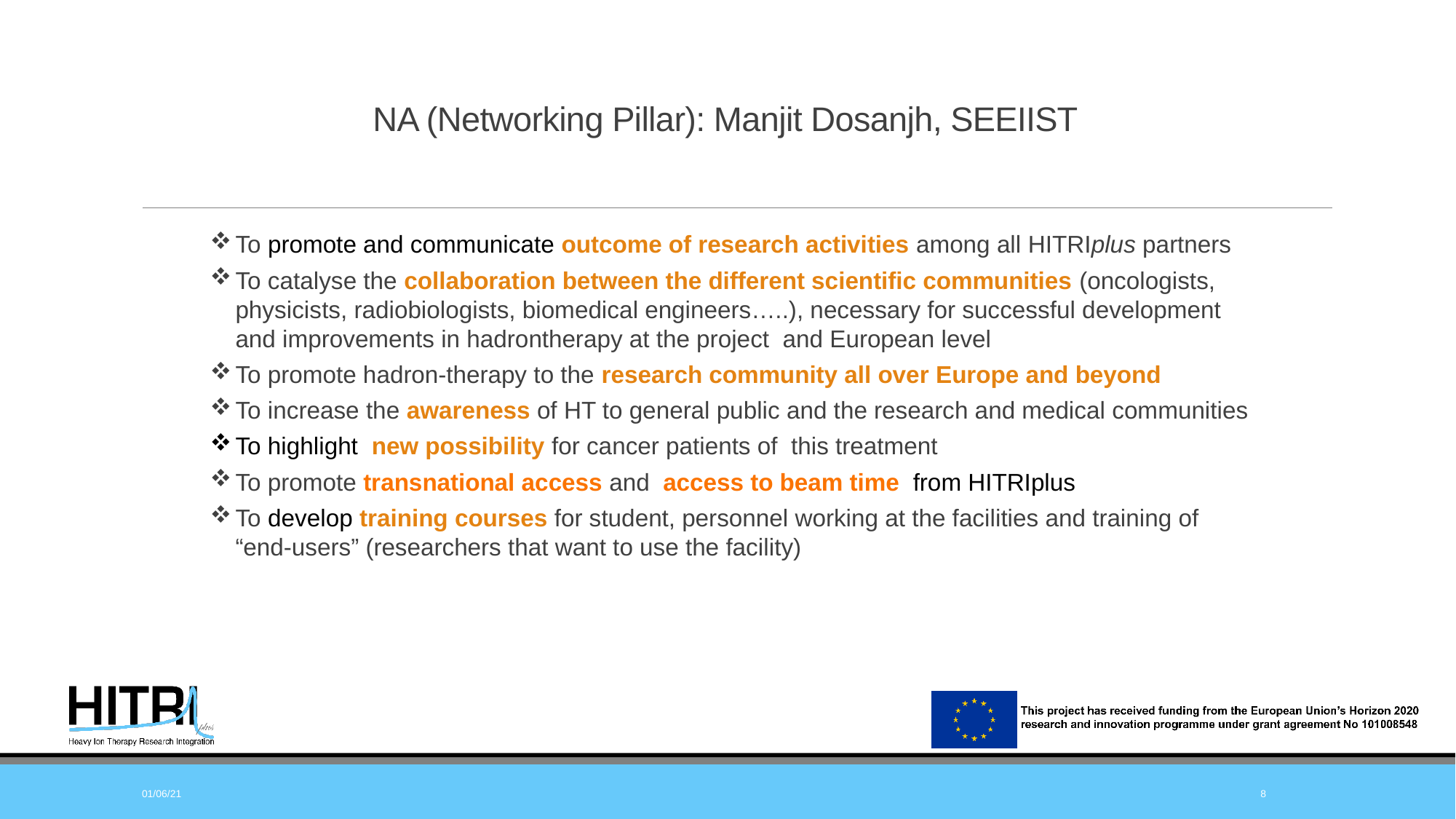

# NA (Networking Pillar): Manjit Dosanjh, SEEIIST
To promote and communicate outcome of research activities among all HITRIplus partners
To catalyse the collaboration between the different scientific communities (oncologists, physicists, radiobiologists, biomedical engineers…..), necessary for successful development and improvements in hadrontherapy at the project  and European level
To promote hadron-therapy to the research community all over Europe and beyond
To increase the awareness of HT to general public and the research and medical communities
To highlight  new possibility for cancer patients of  this treatment
To promote transnational access and  access to beam time  from HITRIplus
To develop training courses for student, personnel working at the facilities and training of “end-users” (researchers that want to use the facility)

01/06/21
8